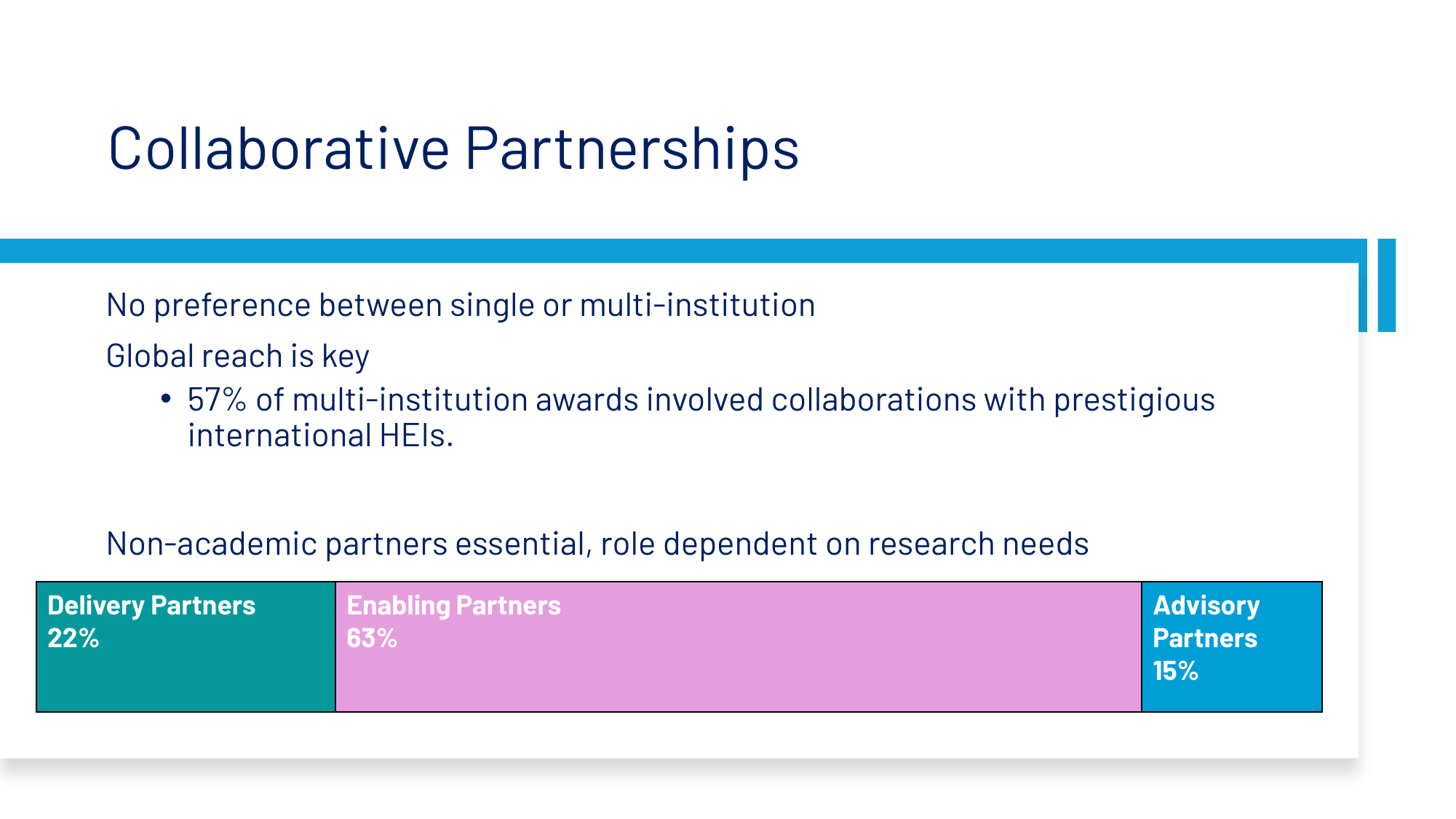

# Collaborative Partnerships

No preference between single or multi-institution
Global reach is key
57% of multi-institution awards involved collaborations with prestigious international HEIs.

Non-academic partners essential, role dependent on research needs

| Delivery Partners 22% | Enabling Partners 63% | Advisory Partners 15% |
| --- | --- | --- |